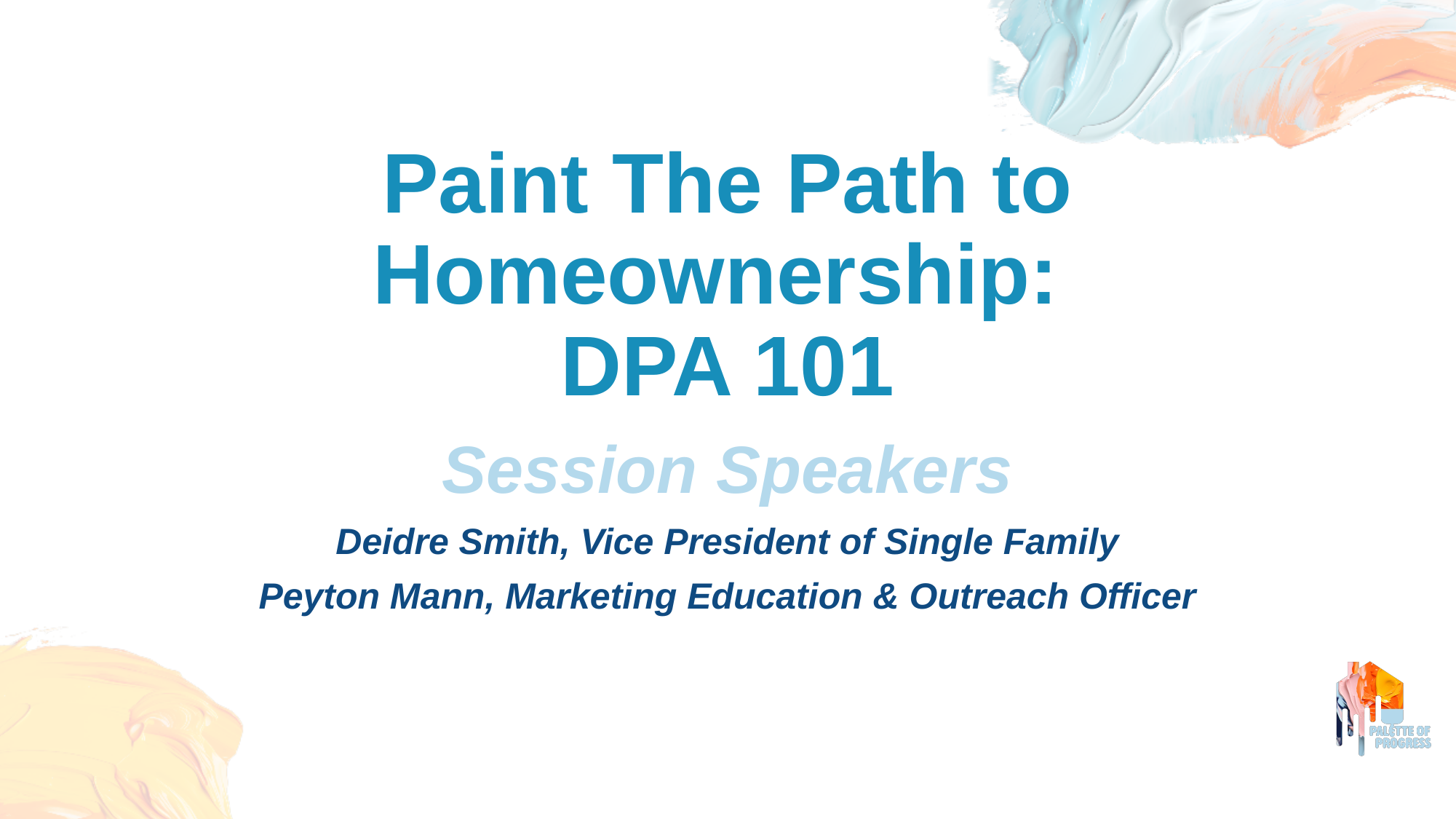

# Paint The Path to Homeownership: DPA 101
Session Speakers
Deidre Smith, Vice President of Single Family
Peyton Mann, Marketing Education & Outreach Officer